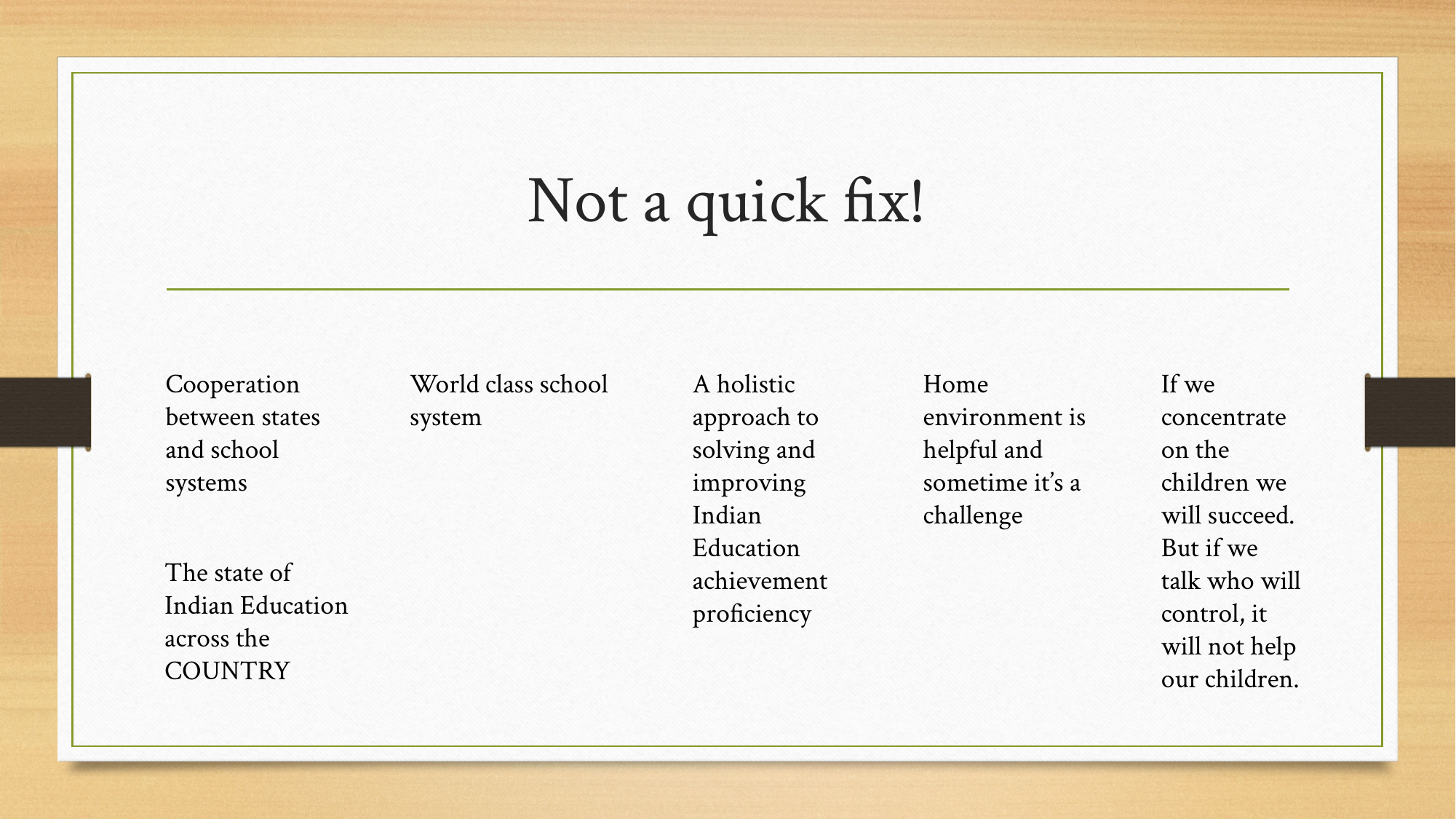

# Not a quick fix!
Cooperation between states and school systems
World class school system
A holistic approach to solving and improving Indian Education achievement proficiency
Home environment is helpful and sometime it’s a challenge
If we concentrate on the children we will succeed.  But if we talk who will control, it will not help our children.
The state of Indian Education across the COUNTRY